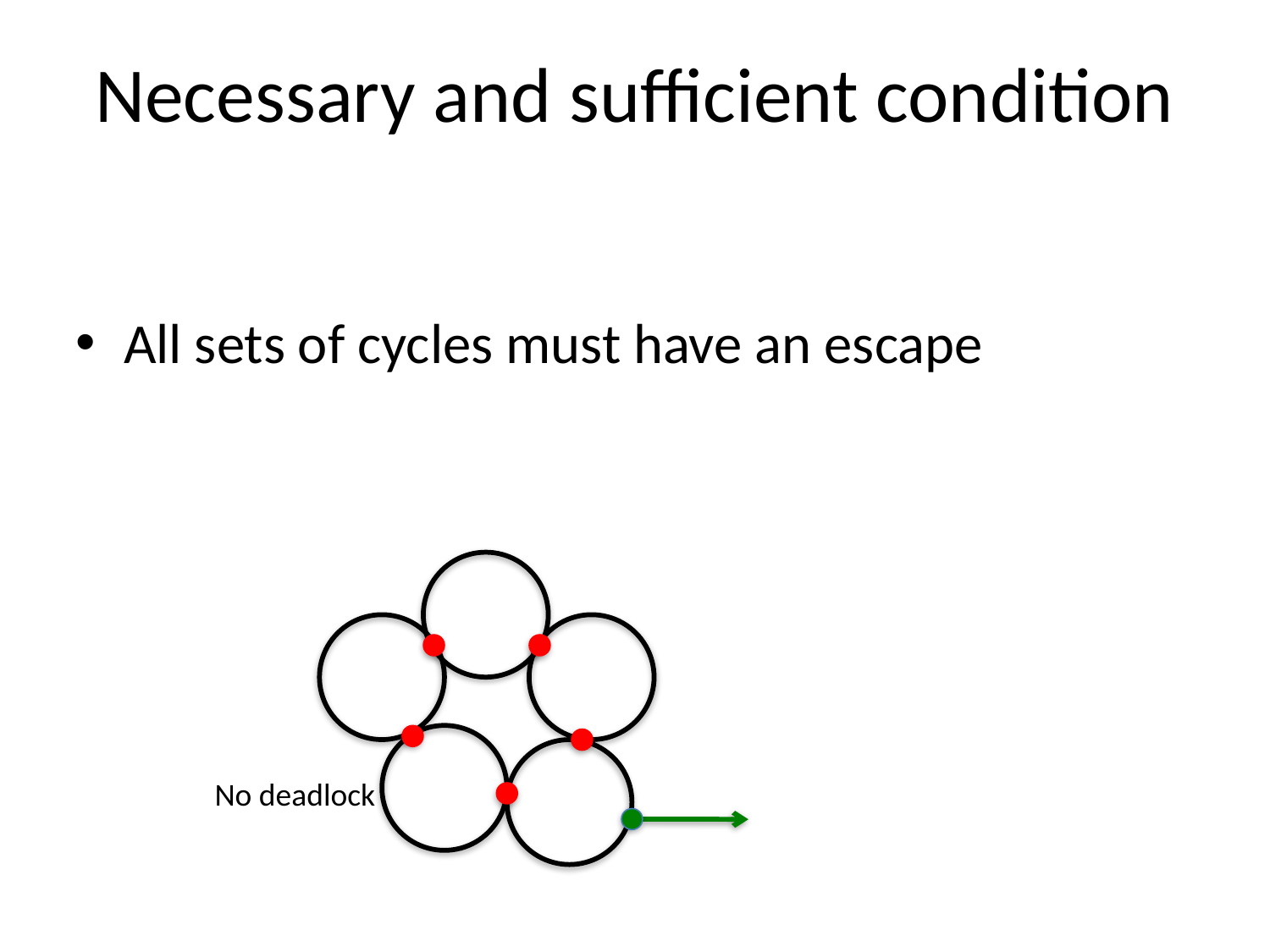

# Necessary and sufficient condition

All sets of cycles must have an escape

No deadlock